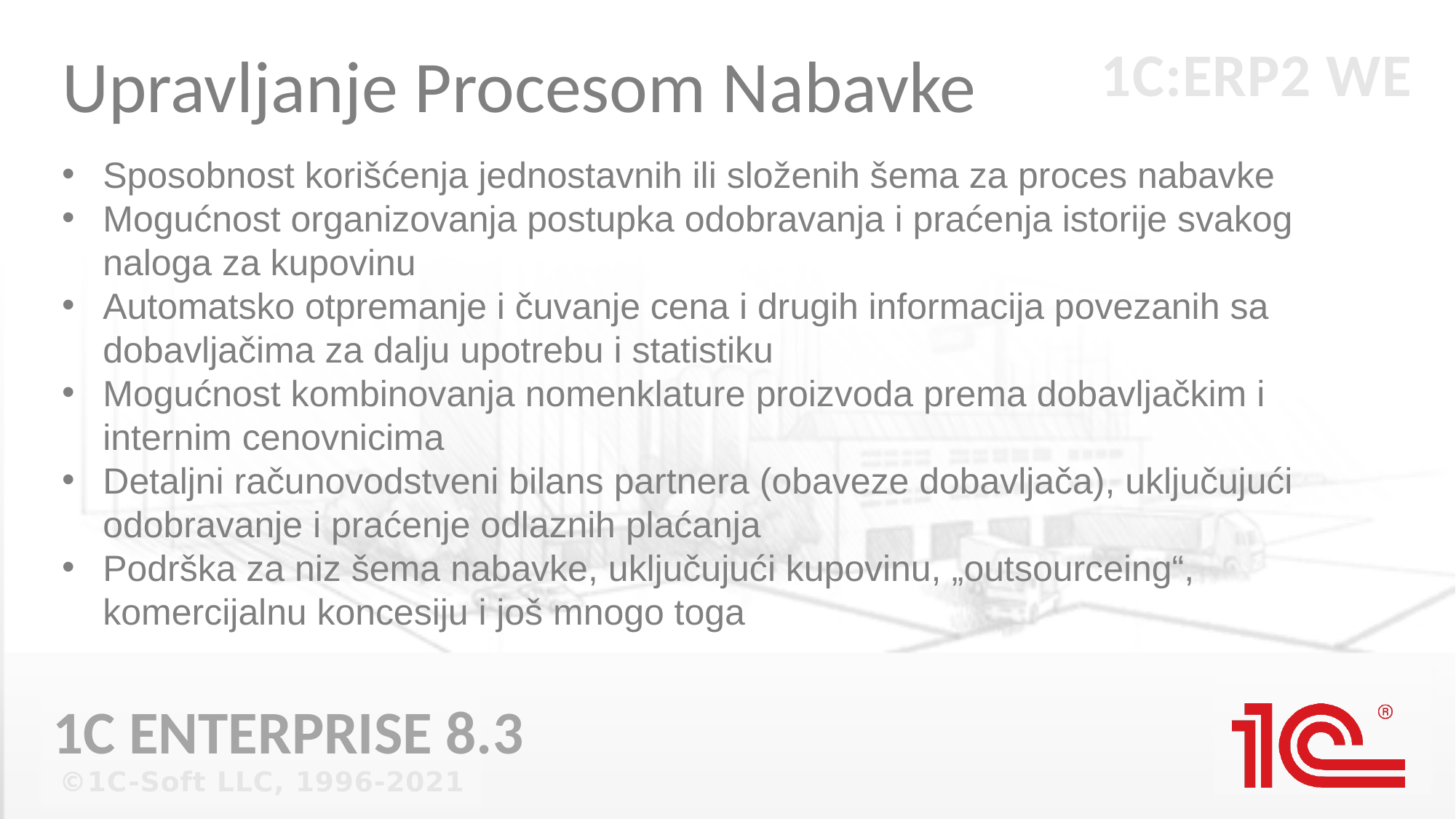

# Upravljanje Procesom Nabavke
Sposobnost korišćenja jednostavnih ili složenih šema za proces nabavke
Mogućnost organizovanja postupka odobravanja i praćenja istorije svakog naloga za kupovinu
Automatsko otpremanje i čuvanje cena i drugih informacija povezanih sa dobavljačima za dalju upotrebu i statistiku
Mogućnost kombinovanja nomenklature proizvoda prema dobavljačkim i internim cenovnicima
Detaljni računovodstveni bilans partnera (obaveze dobavljača), uključujući odobravanje i praćenje odlaznih plaćanja
Podrška za niz šema nabavke, uključujući kupovinu, „outsourceing“, komercijalnu koncesiju i još mnogo toga